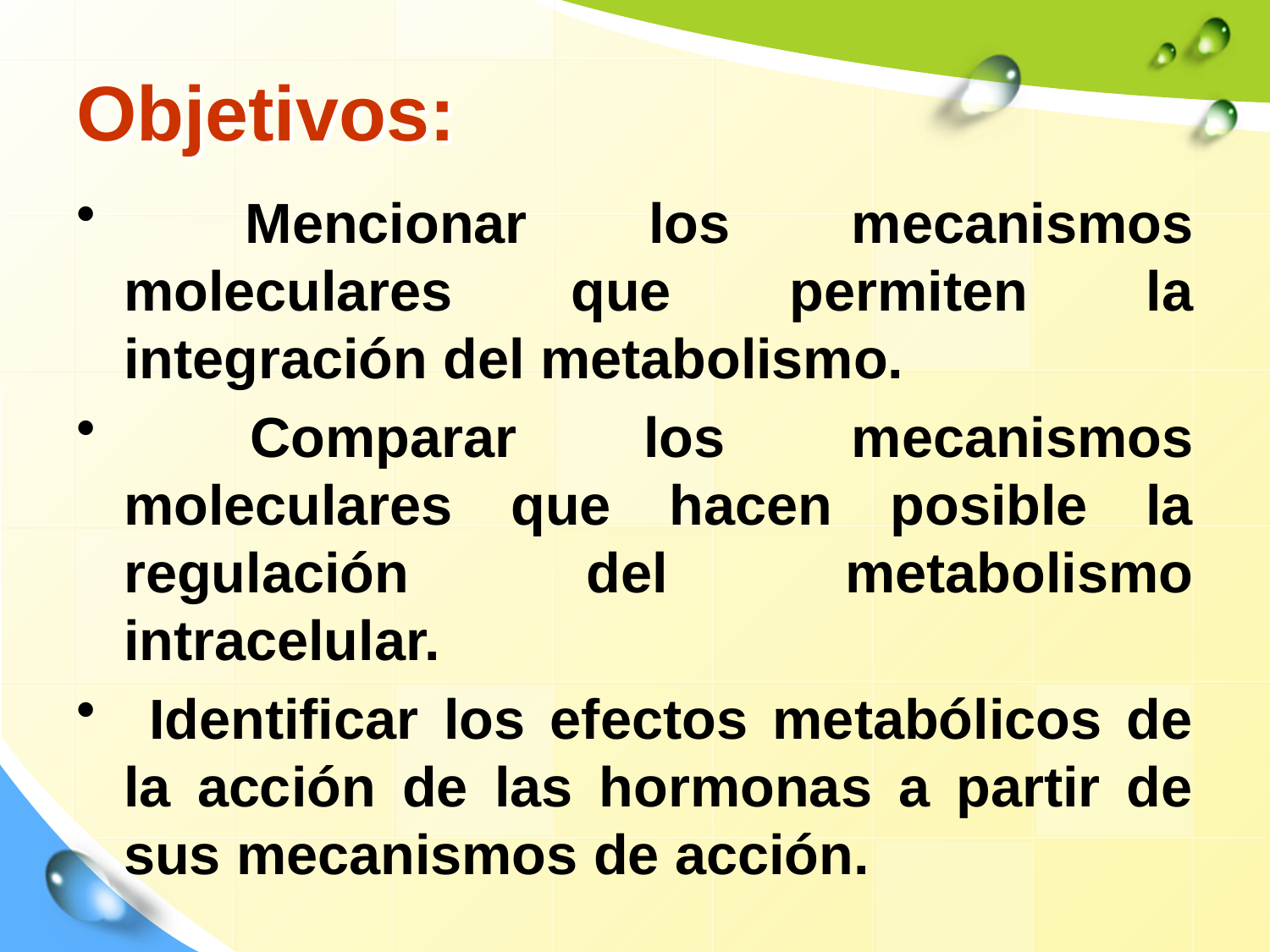

# Objetivos:
 Mencionar los mecanismos moleculares que permiten la integración del metabolismo.
 Comparar los mecanismos moleculares que hacen posible la regulación del metabolismo intracelular.
 Identificar los efectos metabólicos de la acción de las hormonas a partir de sus mecanismos de acción.